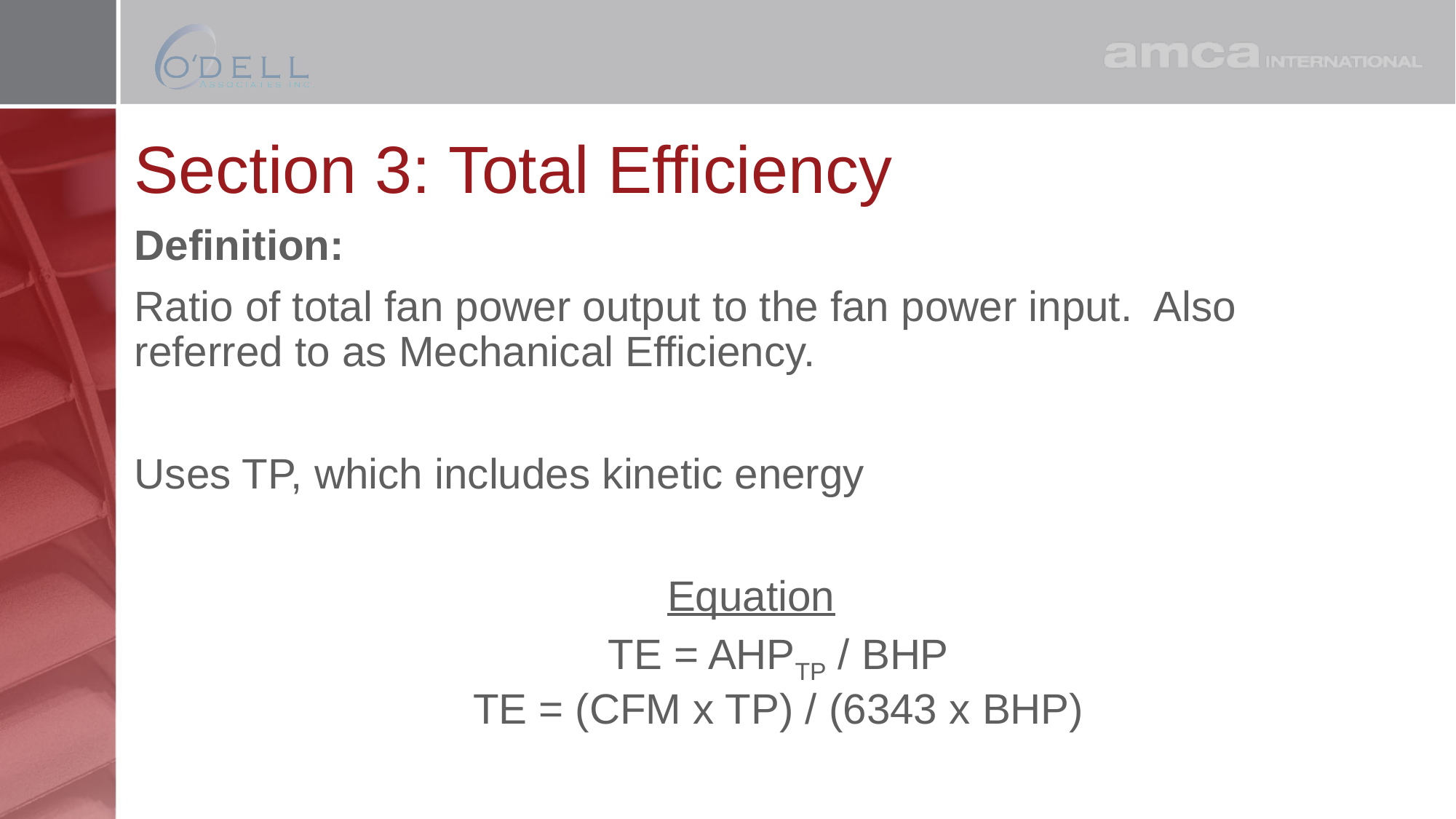

# Section 3: Total Efficiency
Definition:
Ratio of total fan power output to the fan power input.  Also referred to as Mechanical Efficiency.

Uses TP, which includes kinetic energy

Equation
TE = AHPTP / BHP
TE = (CFM x TP) / (6343 x BHP)